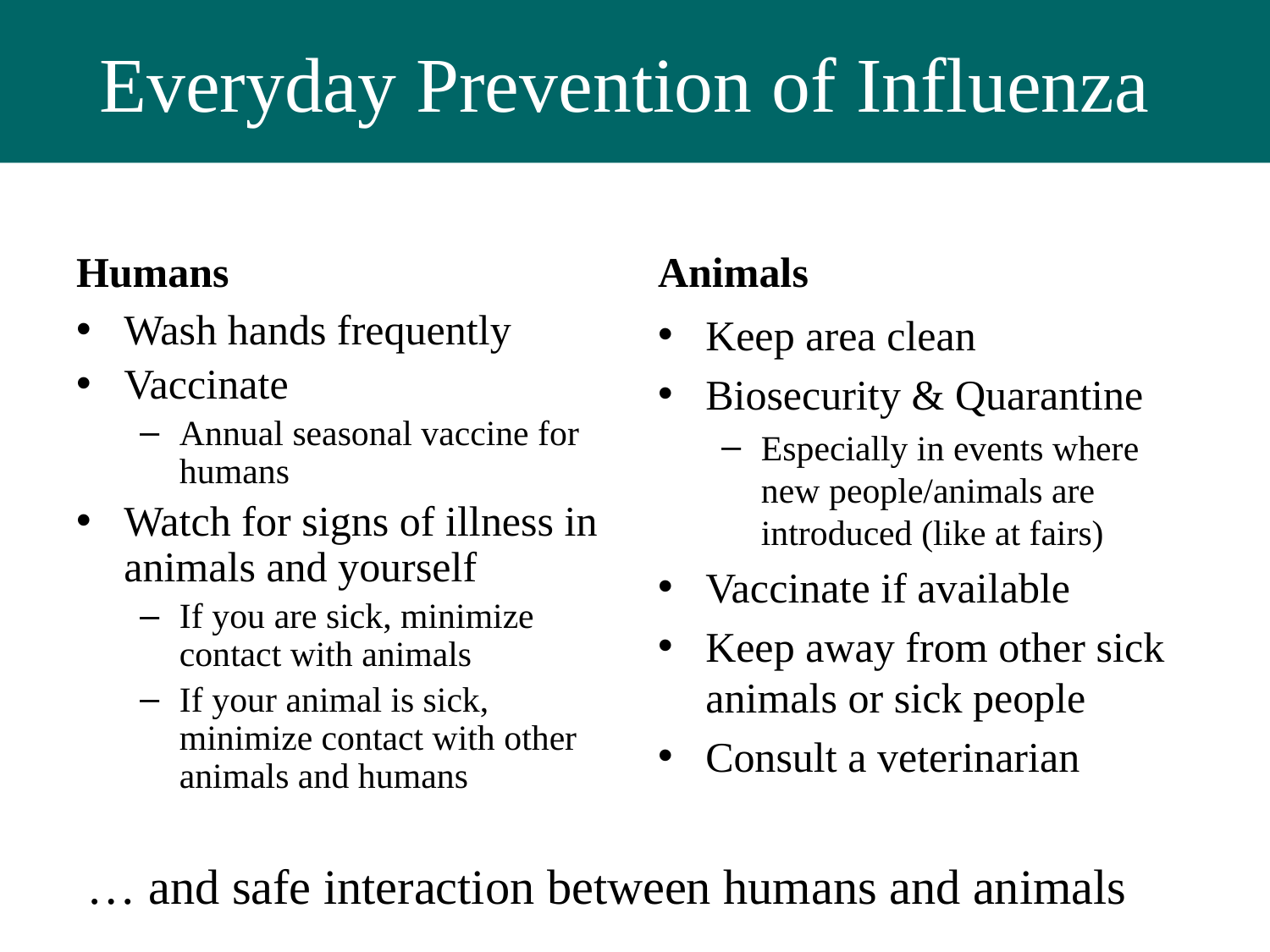

# Everyday Prevention of Influenza
Humans
Animals
Wash hands frequently
Vaccinate
Annual seasonal vaccine for humans
Watch for signs of illness in animals and yourself
If you are sick, minimize contact with animals
If your animal is sick, minimize contact with other animals and humans

Keep area clean
Biosecurity & Quarantine
Especially in events where new people/animals are introduced (like at fairs)
Vaccinate if available
Keep away from other sick animals or sick people
Consult a veterinarian

… and safe interaction between humans and animals